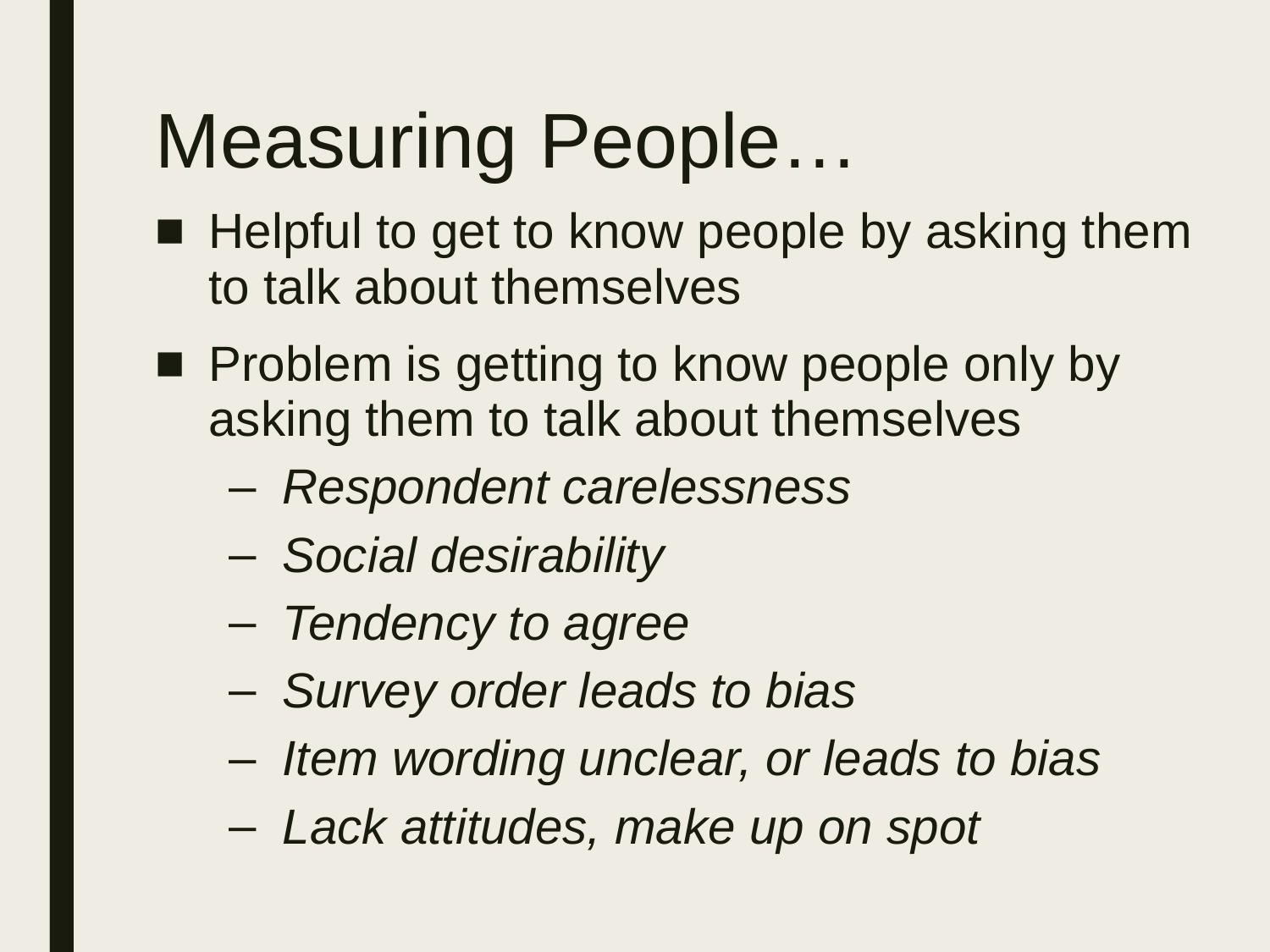

# Measuring People…
Helpful to get to know people by asking them to talk about themselves
Problem is getting to know people only by asking them to talk about themselves
Respondent carelessness
Social desirability
Tendency to agree
Survey order leads to bias
Item wording unclear, or leads to bias
Lack attitudes, make up on spot